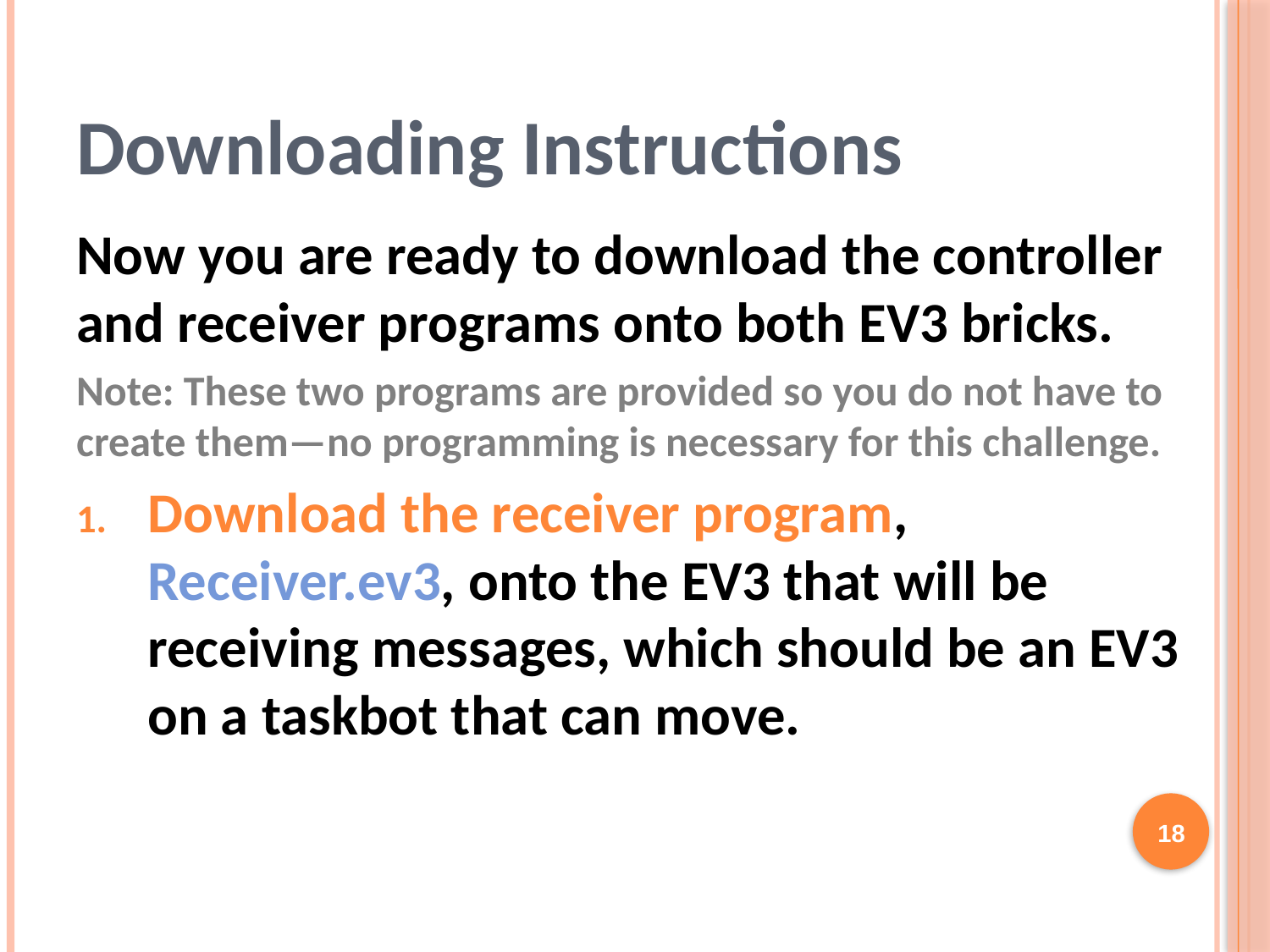

# Downloading Instructions
Now you are ready to download the controller and receiver programs onto both EV3 bricks.
Note: These two programs are provided so you do not have to create them—no programming is necessary for this challenge.
Download the receiver program, Receiver.ev3, onto the EV3 that will be receiving messages, which should be an EV3 on a taskbot that can move.

18